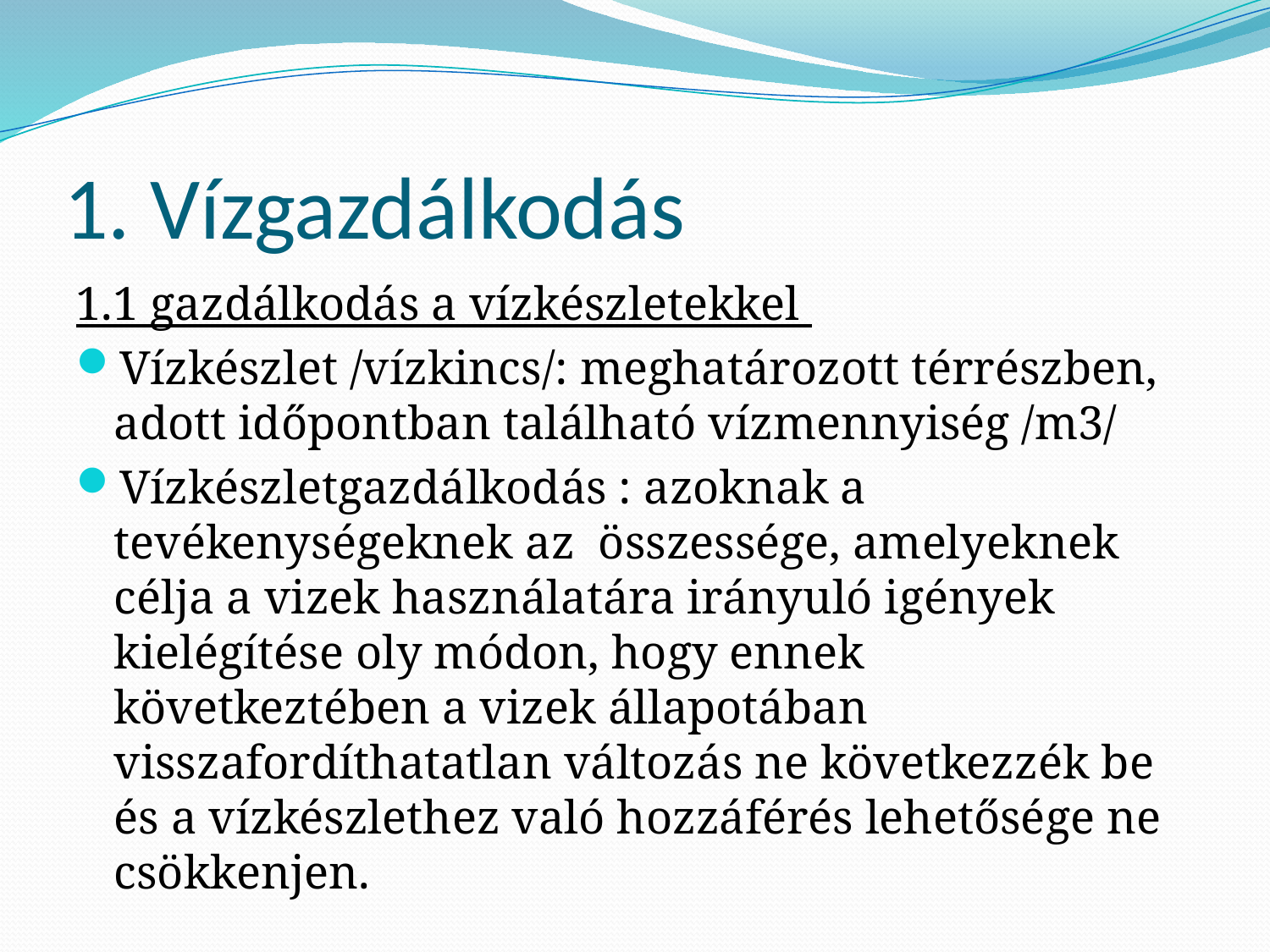

# 1. Vízgazdálkodás
1.1 gazdálkodás a vízkészletekkel
Vízkészlet /vízkincs/: meghatározott térrészben, adott időpontban található vízmennyiség /m3/
Vízkészletgazdálkodás : azoknak a tevékenységeknek az  összessége, amelyeknek célja a vizek használatára irányuló igények kielégítése oly módon, hogy ennek következtében a vizek állapotában visszafordíthatatlan változás ne következzék be és a vízkészlethez való hozzáférés lehetősége ne csökkenjen.